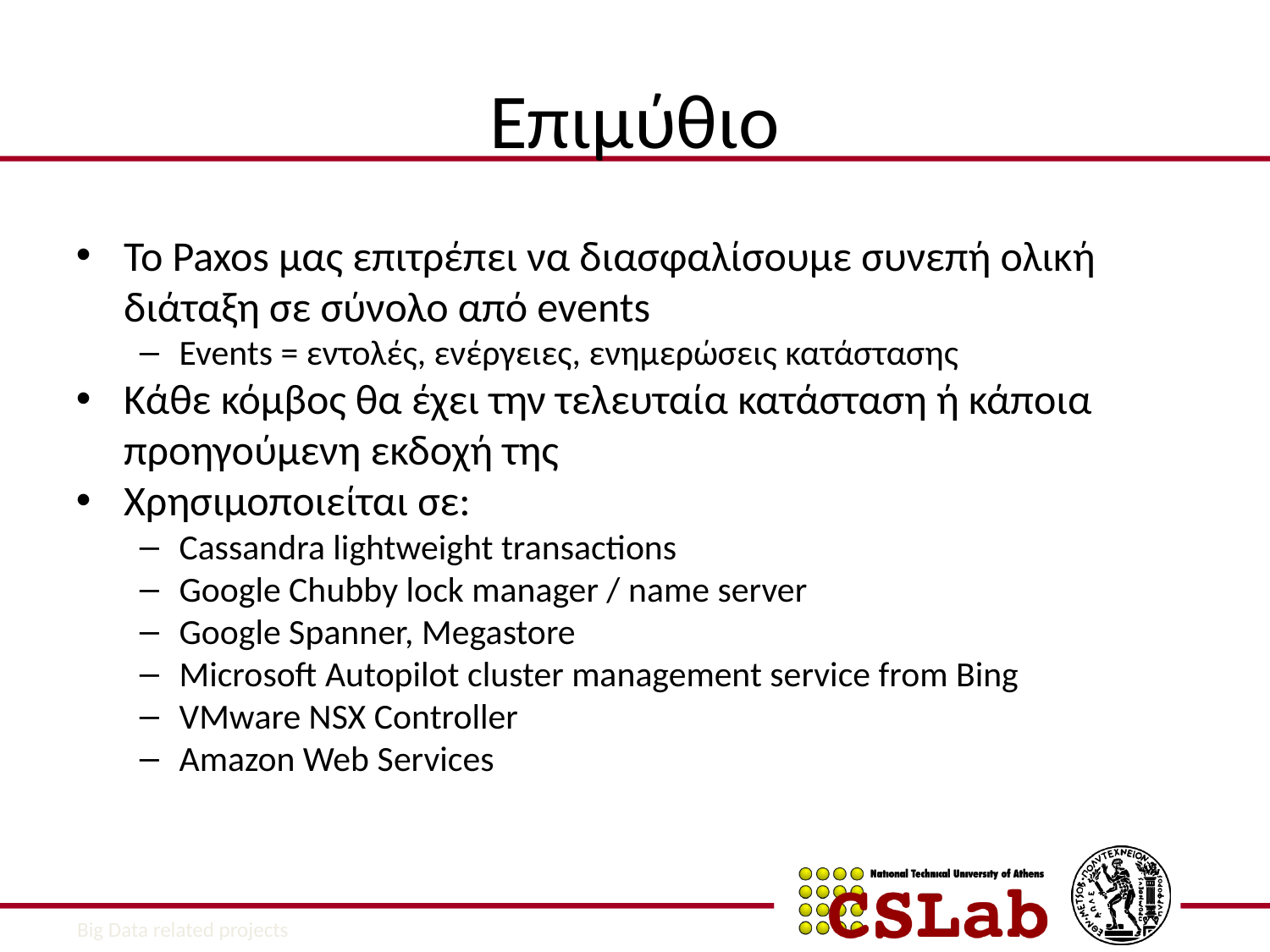

Επιμύθιο
To Paxos μας επιτρέπει να διασφαλίσουμε συνεπή ολική διάταξη σε σύνολο από events
Events = εντολές, ενέργειες, ενημερώσεις κατάστασης
Κάθε κόμβος θα έχει την τελευταία κατάσταση ή κάποια προηγούμενη εκδοχή της
Χρησιμοποιείται σε:
Cassandra lightweight transactions
Google Chubby lock manager / name server
Google Spanner, Megastore
Microsoft Autopilot cluster management service from Bing
VMware NSX Controller
Amazon Web Services